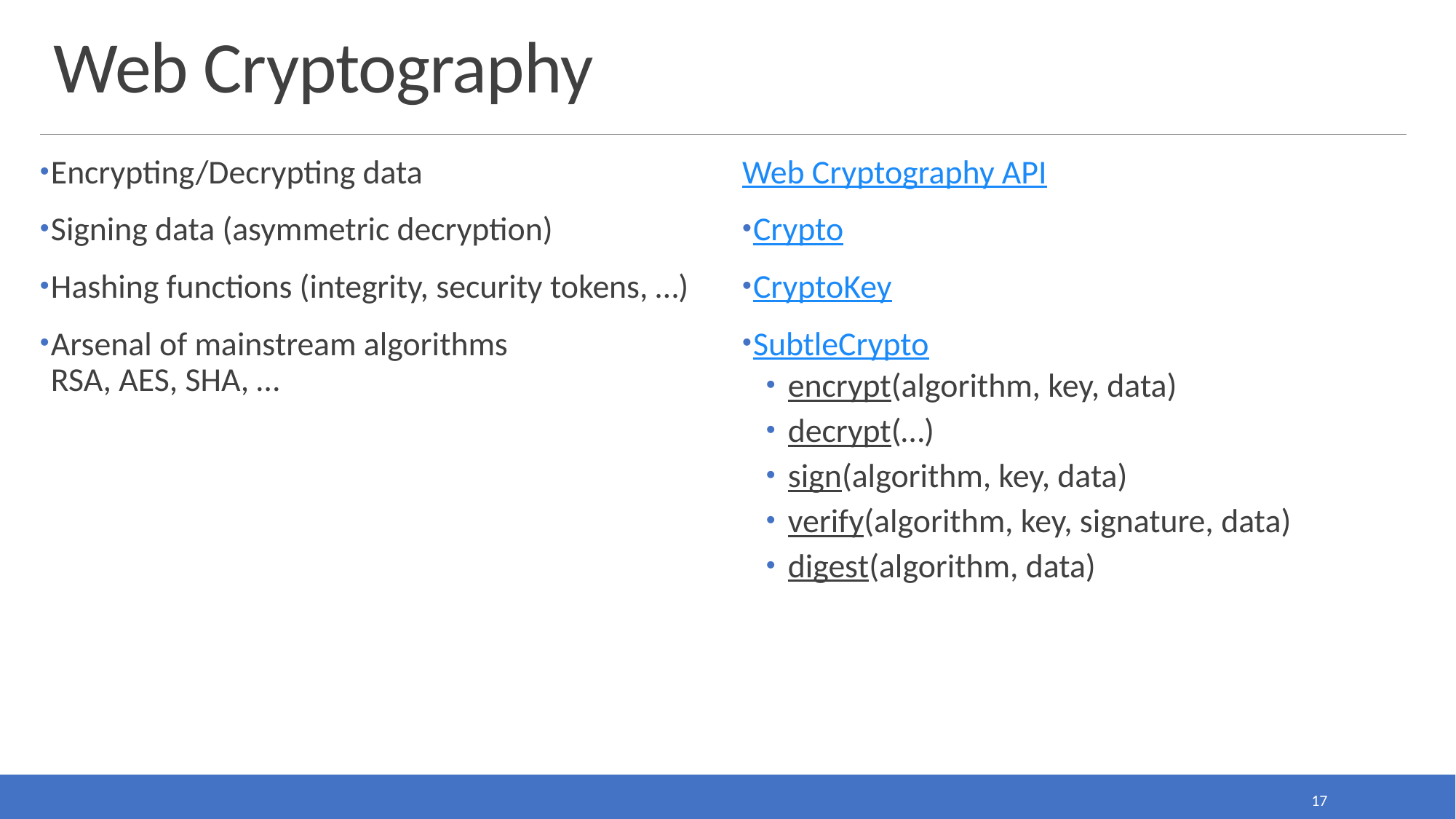

# Web Cryptography
Encrypting/Decrypting data
Signing data (asymmetric decryption)
Hashing functions (integrity, security tokens, …)
Arsenal of mainstream algorithms
RSA, AES, SHA, …

Web Cryptography API
Crypto
CryptoKey
SubtleCrypto
encrypt(algorithm, key, data)
decrypt(…)
sign(algorithm, key, data)
verify(algorithm, key, signature, data)
digest(algorithm, data)

17